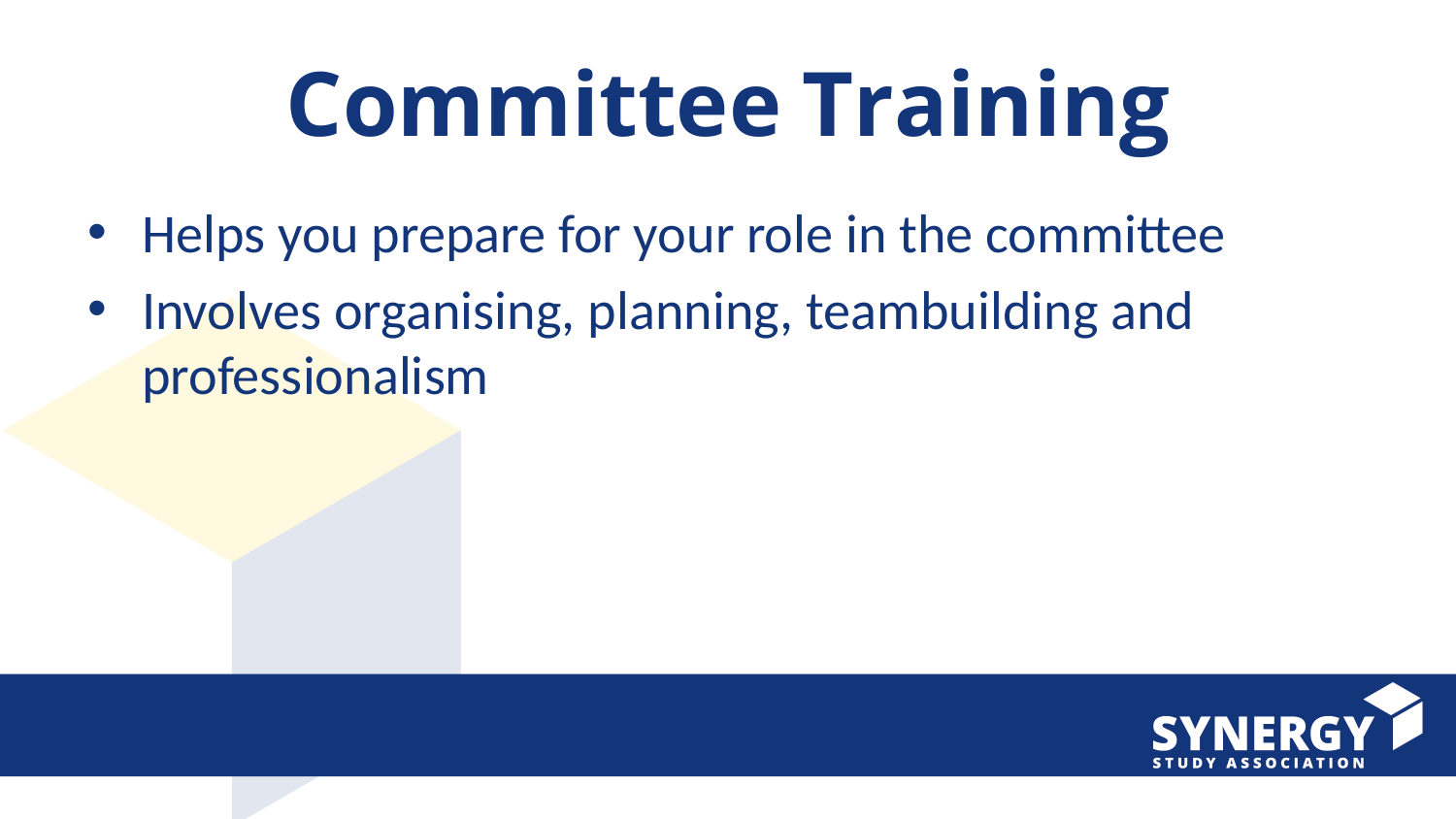

# Committee Training
Helps you prepare for your role in the committee
Involves organising, planning, teambuilding and professionalism